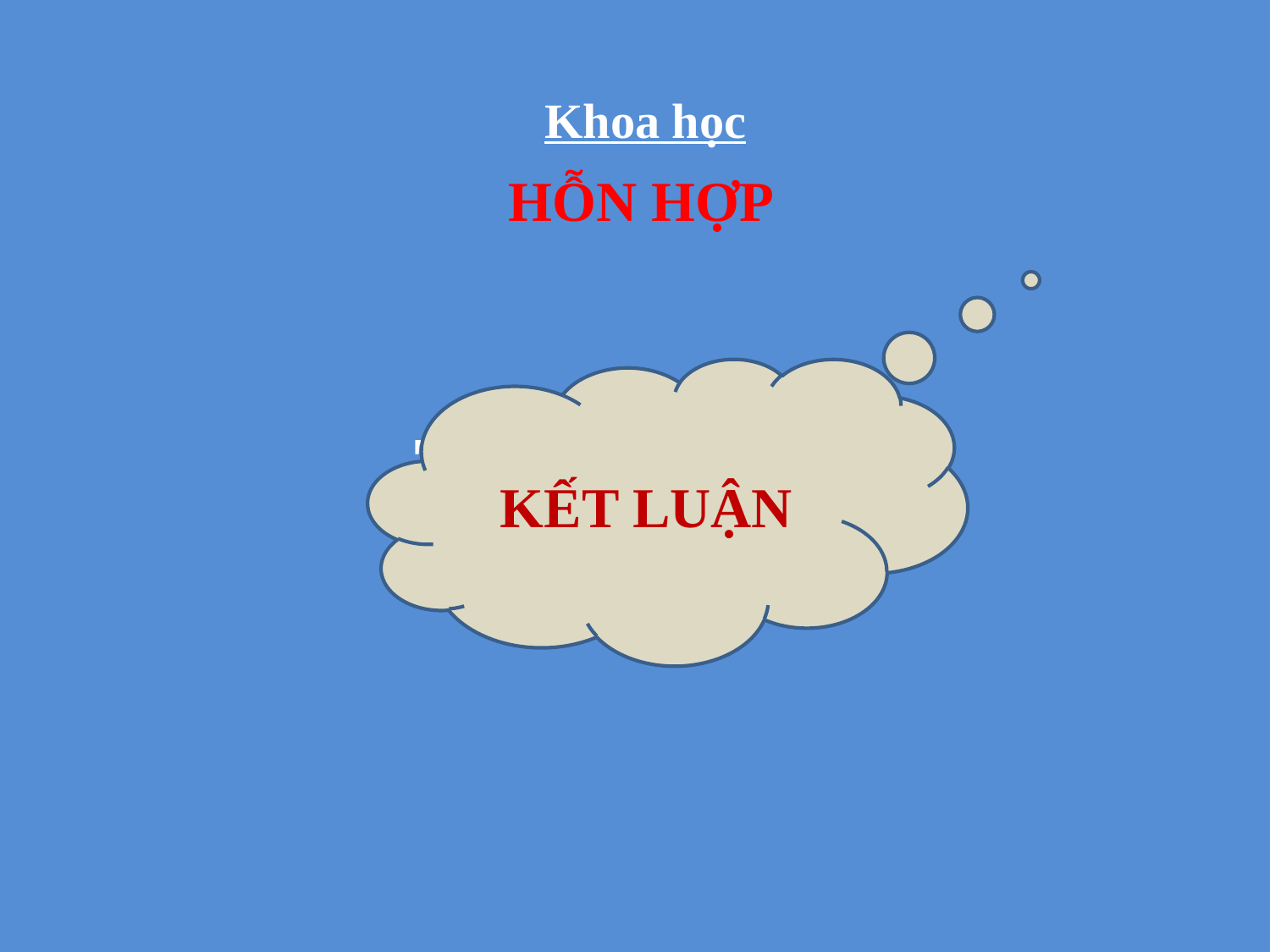

Khoa học
HỖN HỢP
KẾT LUẬN
THẢO LUẬN
( thí nghiệm)
TRÌNH  BÀY